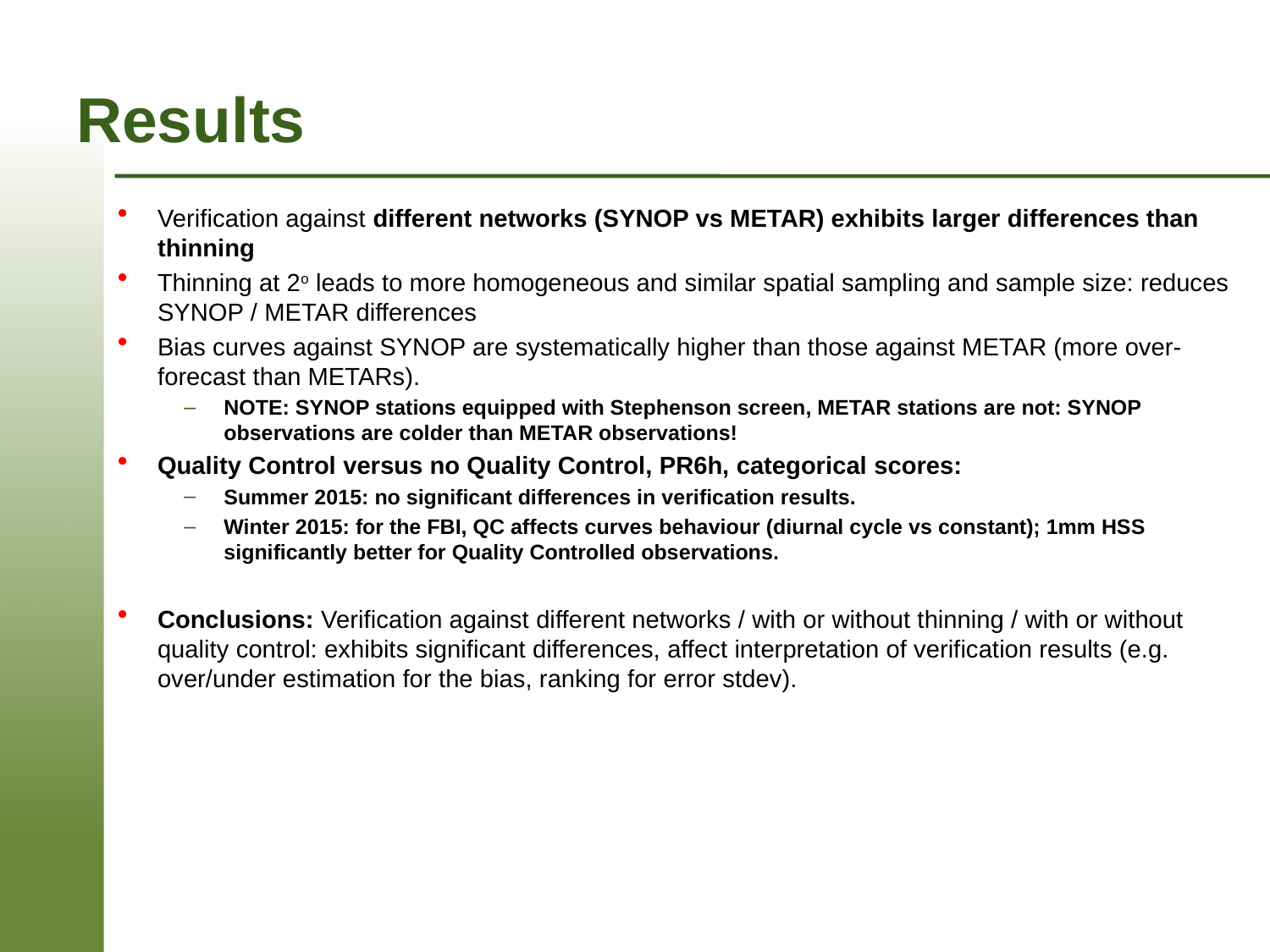

# Results
Verification against different networks (SYNOP vs METAR) exhibits larger differences than thinning
Thinning at 2o leads to more homogeneous and similar spatial sampling and sample size: reduces SYNOP / METAR differences
Bias curves against SYNOP are systematically higher than those against METAR (more over-forecast than METARs).
NOTE: SYNOP stations equipped with Stephenson screen, METAR stations are not: SYNOP observations are colder than METAR observations!
Quality Control versus no Quality Control, PR6h, categorical scores:
Summer 2015: no significant differences in verification results.
Winter 2015: for the FBI, QC affects curves behaviour (diurnal cycle vs constant); 1mm HSS significantly better for Quality Controlled observations.

Conclusions: Verification against different networks / with or without thinning / with or without quality control: exhibits significant differences, affect interpretation of verification results (e.g. over/under estimation for the bias, ranking for error stdev).